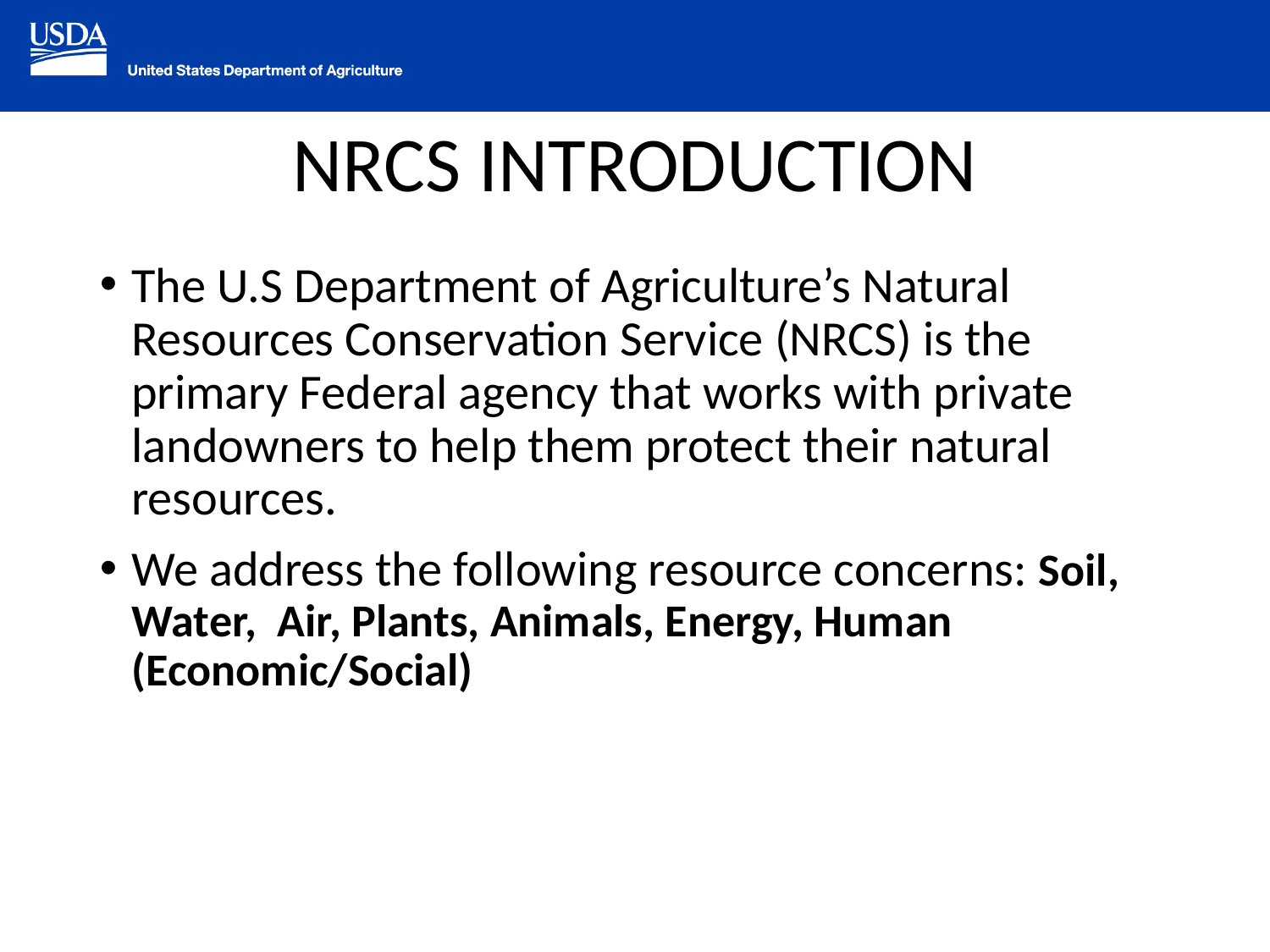

# NRCS INTRODUCTION
The U.S Department of Agriculture’s Natural Resources Conservation Service (NRCS) is the primary Federal agency that works with private landowners to help them protect their natural resources.
We address the following resource concerns: Soil,  Water,  Air, Plants, Animals, Energy, Human (Economic/Social)